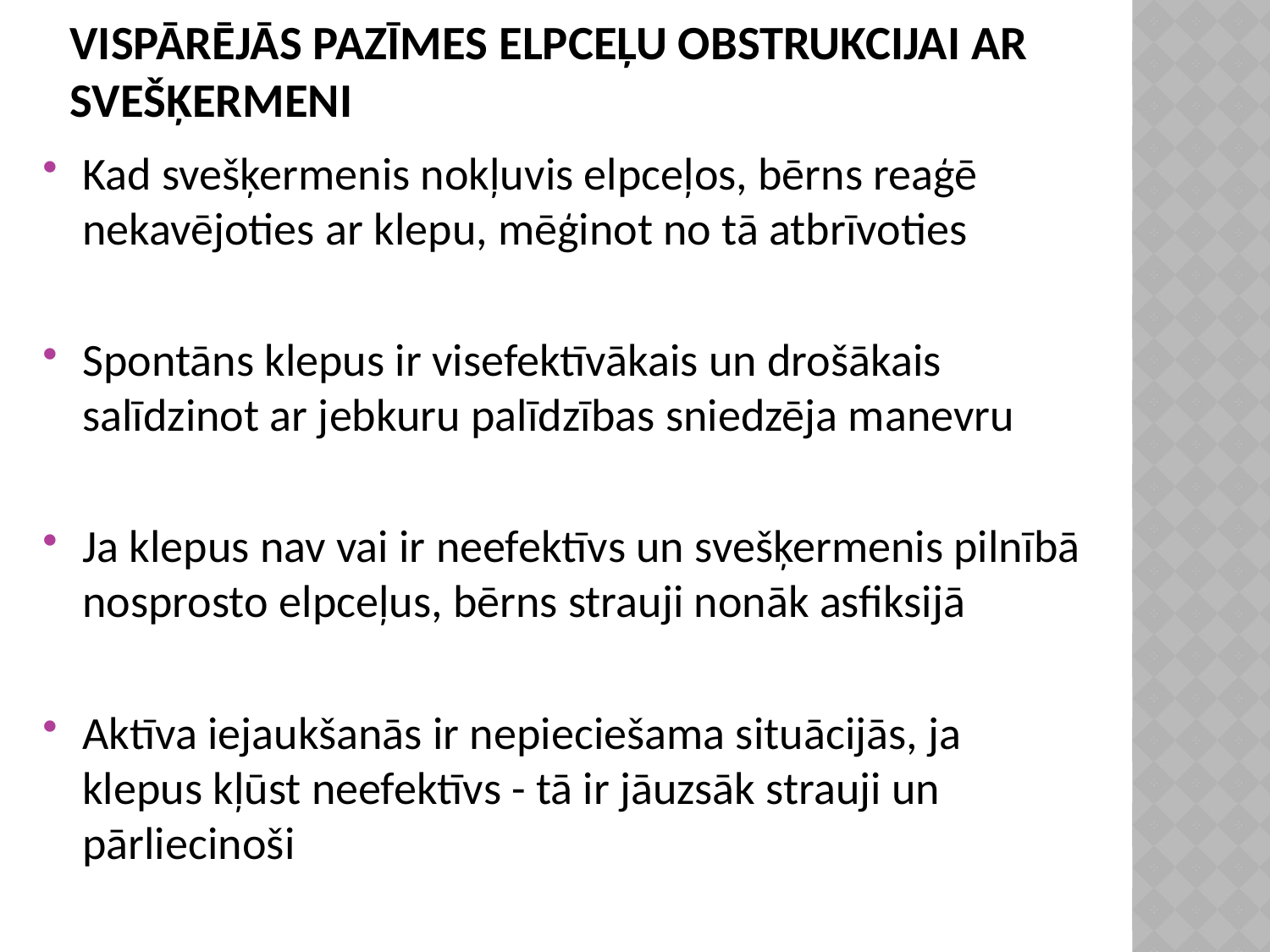

# Vispārējās pazīmes elpceļu obstrukcijai ar svešķermeni
Kad svešķermenis nokļuvis elpceļos, bērns reaģē nekavējoties ar klepu, mēģinot no tā atbrīvoties

Spontāns klepus ir visefektīvākais un drošākais salīdzinot ar jebkuru palīdzības sniedzēja manevru

Ja klepus nav vai ir neefektīvs un svešķermenis pilnībā nosprosto elpceļus, bērns strauji nonāk asfiksijā

Aktīva iejaukšanās ir nepieciešama situācijās, ja klepus kļūst neefektīvs - tā ir jāuzsāk strauji un pārliecinoši